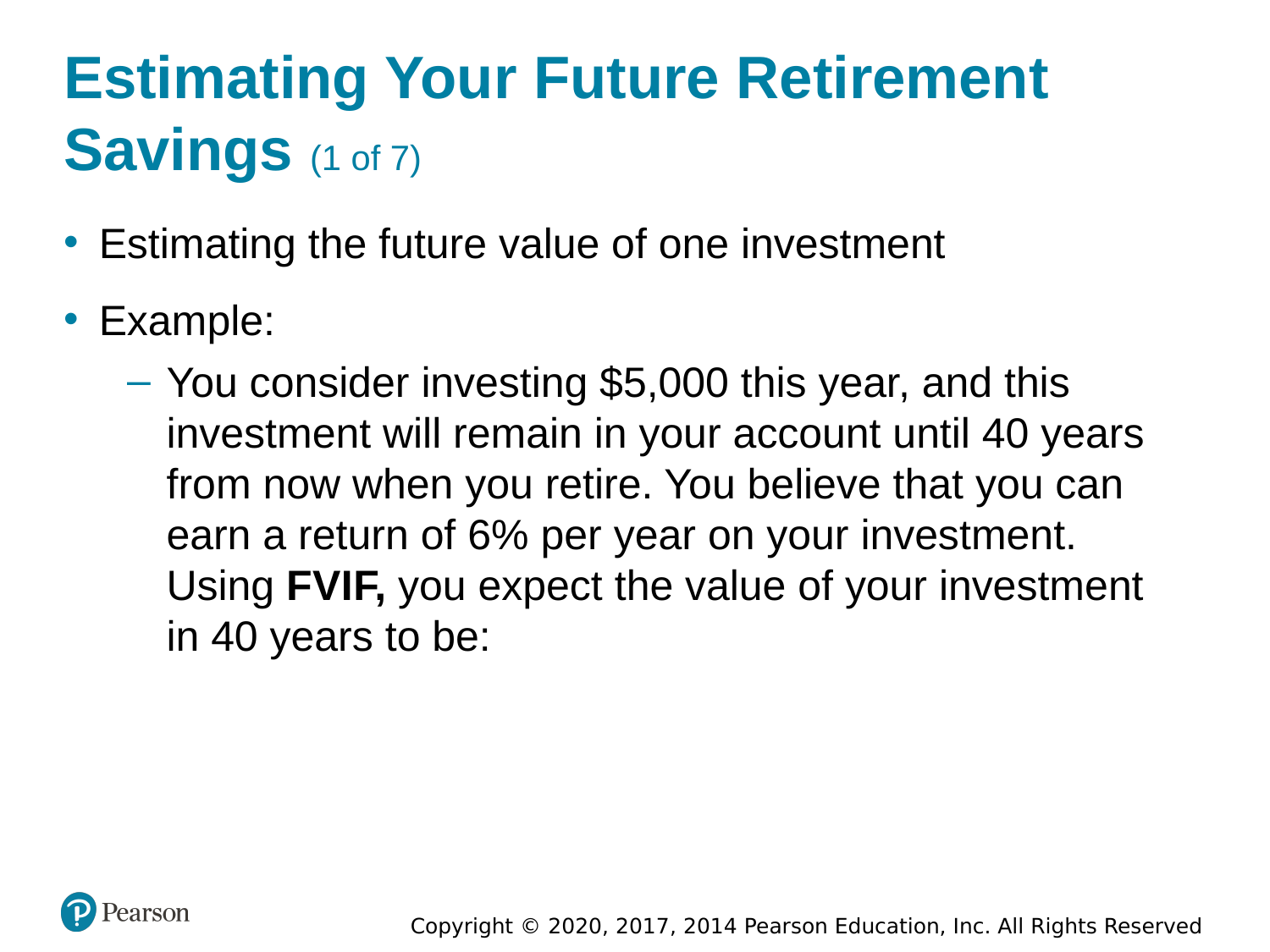

# Estimating Your Future Retirement Savings (1 of 7)
Estimating the future value of one investment
Example:
You consider investing $5,000 this year, and this investment will remain in your account until 40 years from now when you retire. You believe that you can earn a return of 6% per year on your investment. Using F V I F, you expect the value of your investment in 40 years to be: